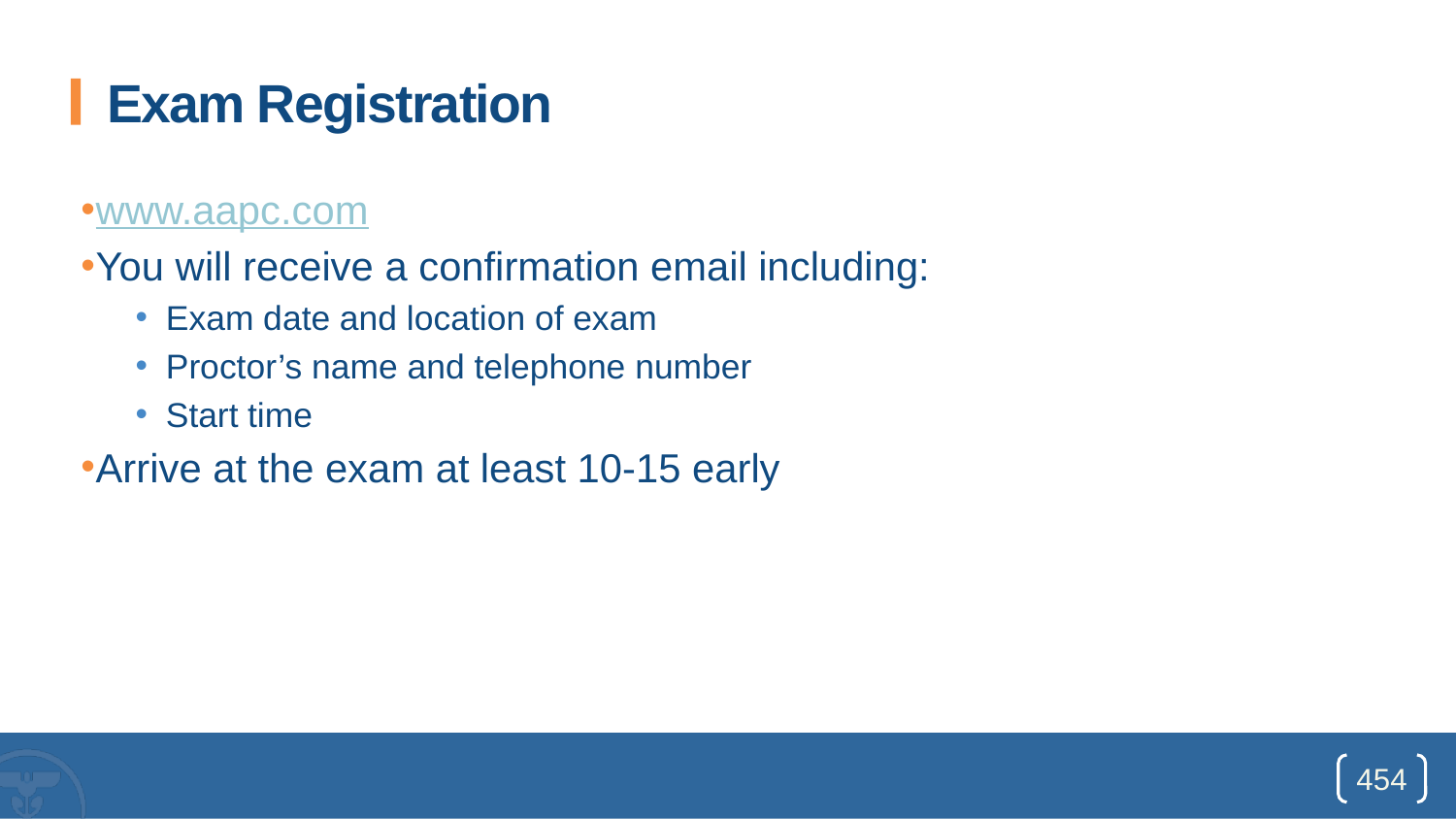

# Exam Registration
www.aapc.com
You will receive a confirmation email including:
Exam date and location of exam
Proctor’s name and telephone number
Start time
Arrive at the exam at least 10-15 early
454